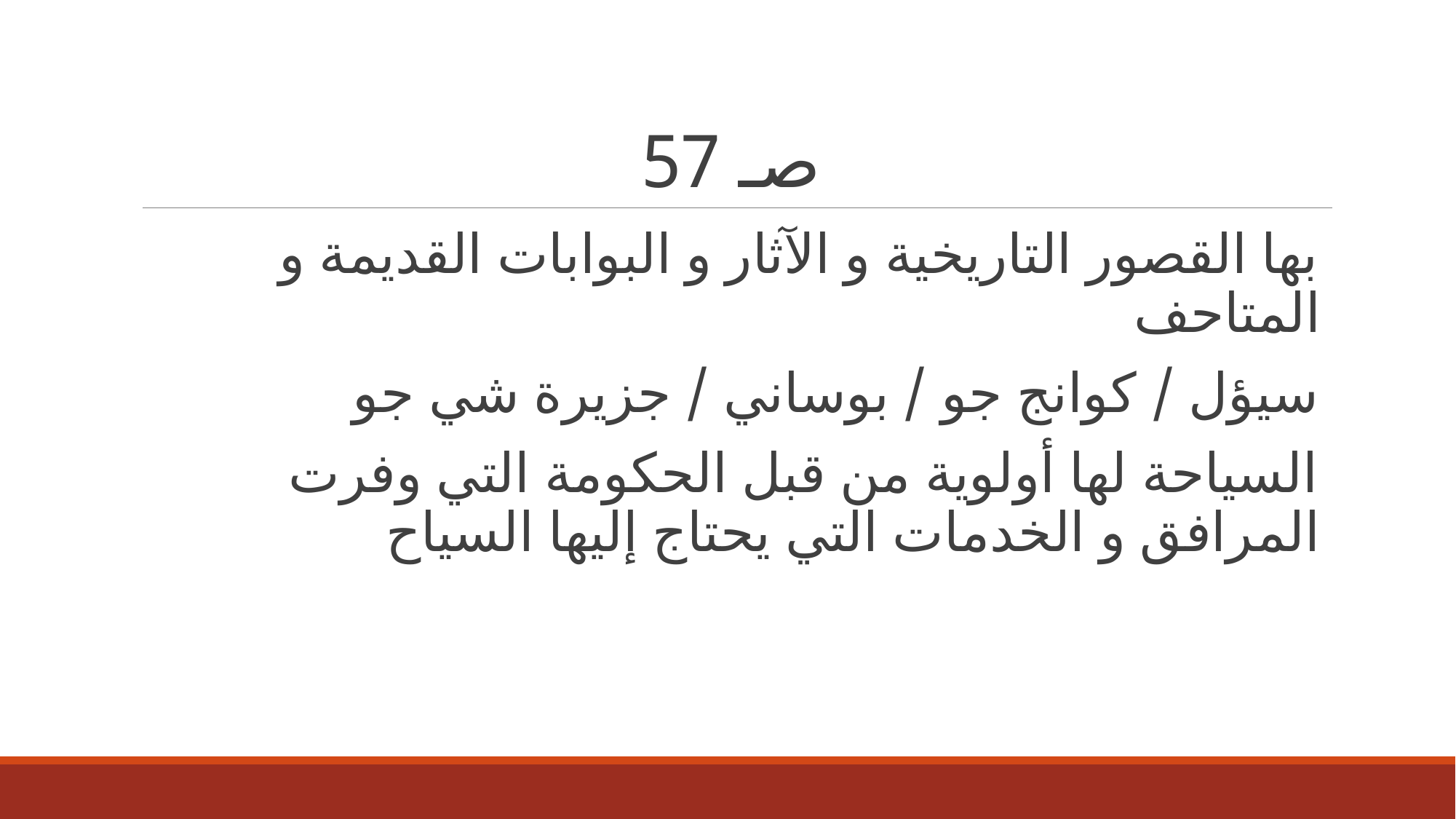

# صـ 57
بها القصور التاريخية و الآثار و البوابات القديمة و المتاحف
سيؤل / كوانج جو / بوساني / جزيرة شي جو
السياحة لها أولوية من قبل الحكومة التي وفرت المرافق و الخدمات التي يحتاج إليها السياح